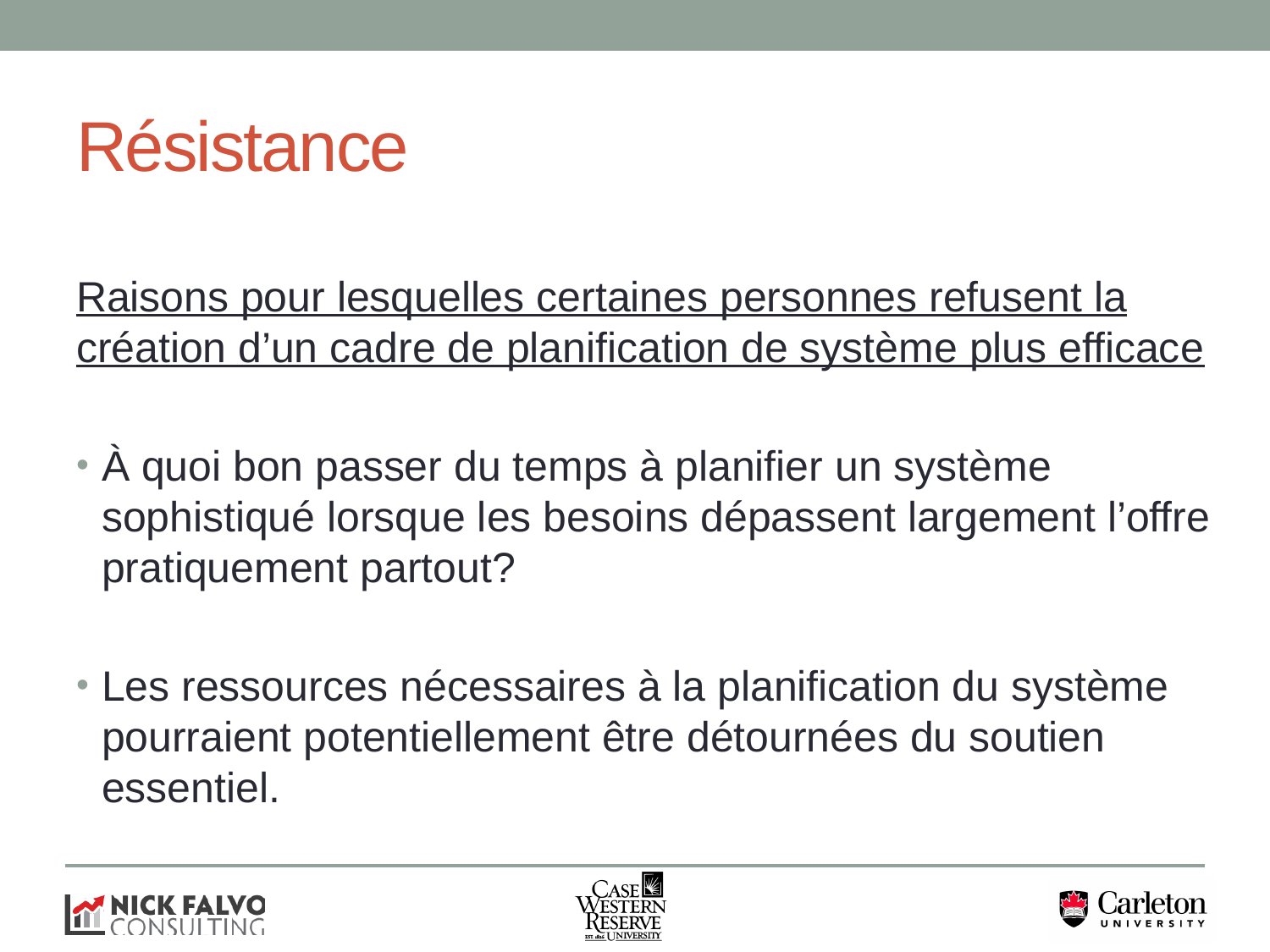

# Résistance

Raisons pour lesquelles certaines personnes refusent la création d’un cadre de planification de système plus efficace

À quoi bon passer du temps à planifier un système sophistiqué lorsque les besoins dépassent largement l’offre pratiquement partout?

Les ressources nécessaires à la planification du système pourraient potentiellement être détournées du soutien essentiel.